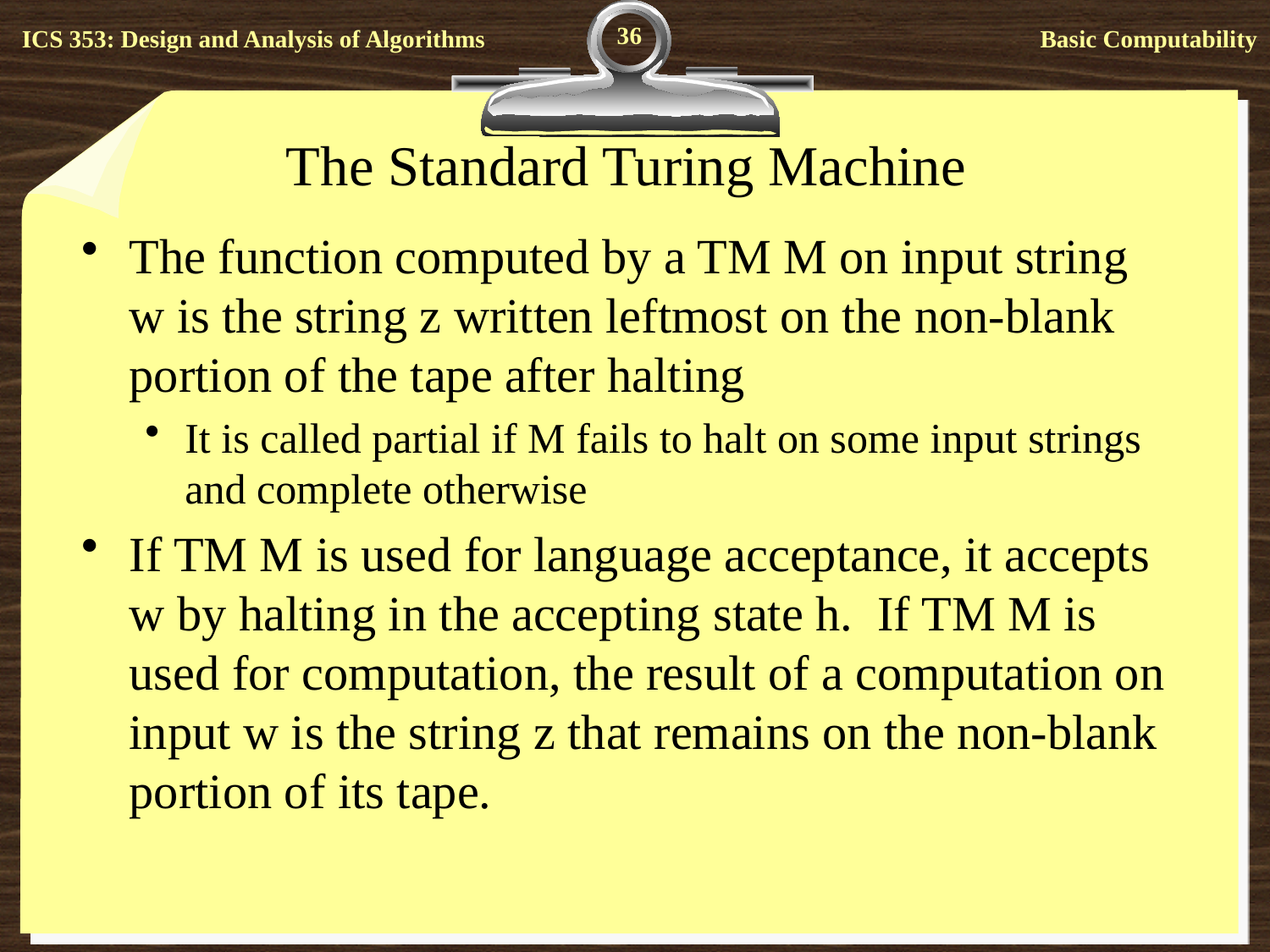

36
# The Standard Turing Machine
The function computed by a TM M on input string w is the string z written leftmost on the non-blank portion of the tape after halting
It is called partial if M fails to halt on some input strings and complete otherwise
If TM M is used for language acceptance, it accepts w by halting in the accepting state h.  If TM M is used for computation, the result of a computation on input w is the string z that remains on the non-blank portion of its tape.